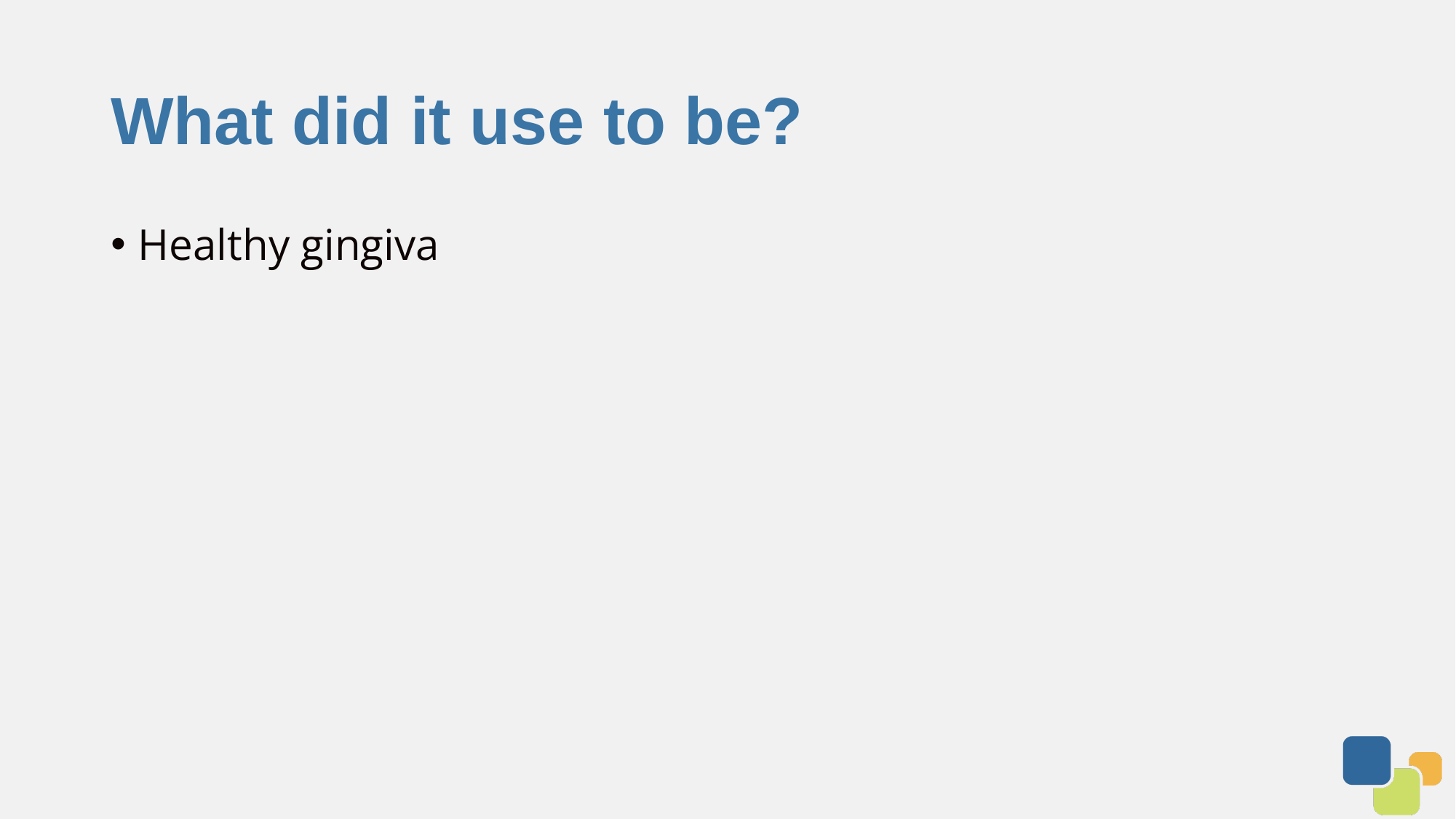

# What did it use to be?
Healthy gingiva